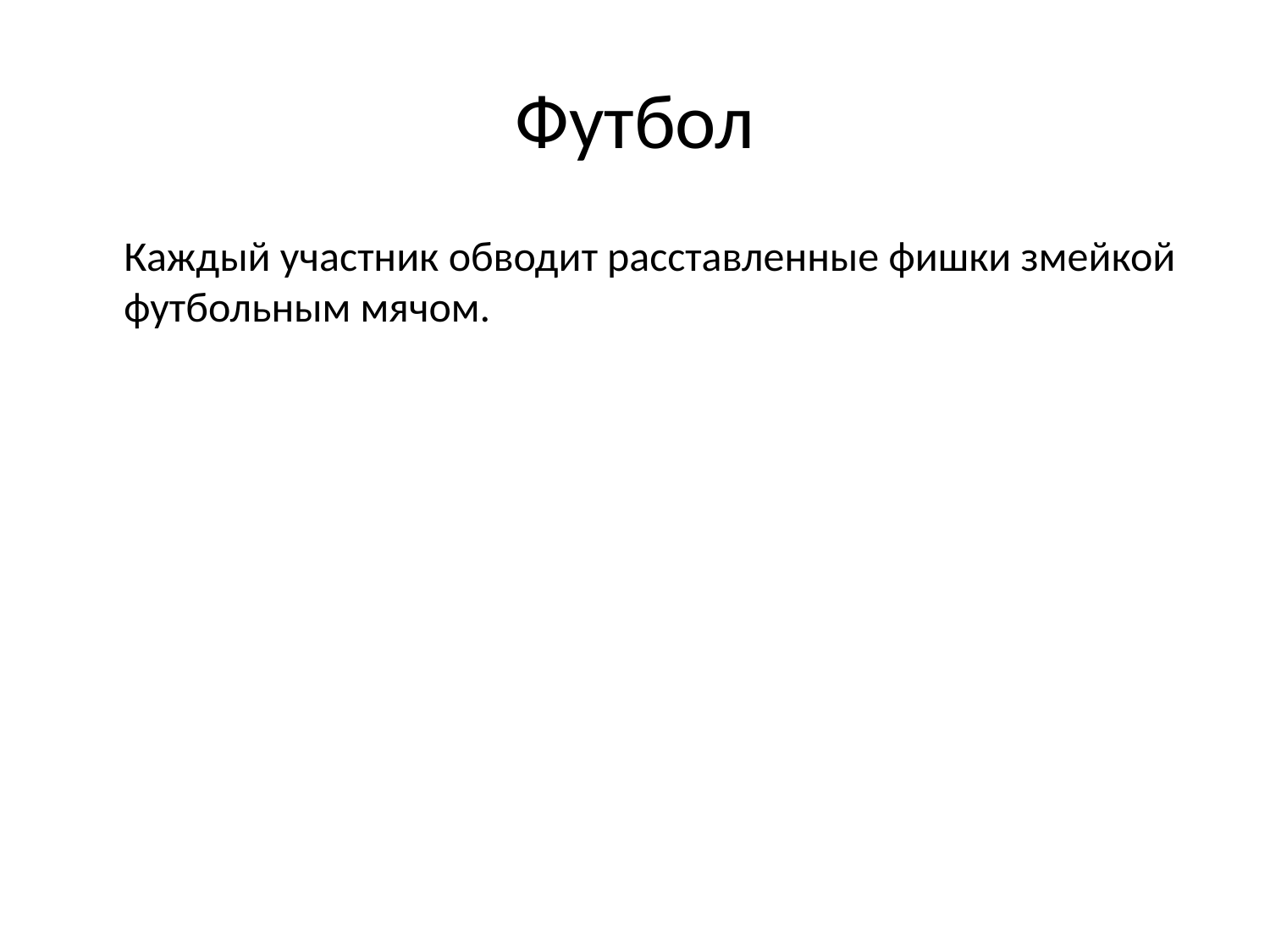

# Футбол
     Каждый участник обводит расставленные фишки змейкой футбольным мячом.